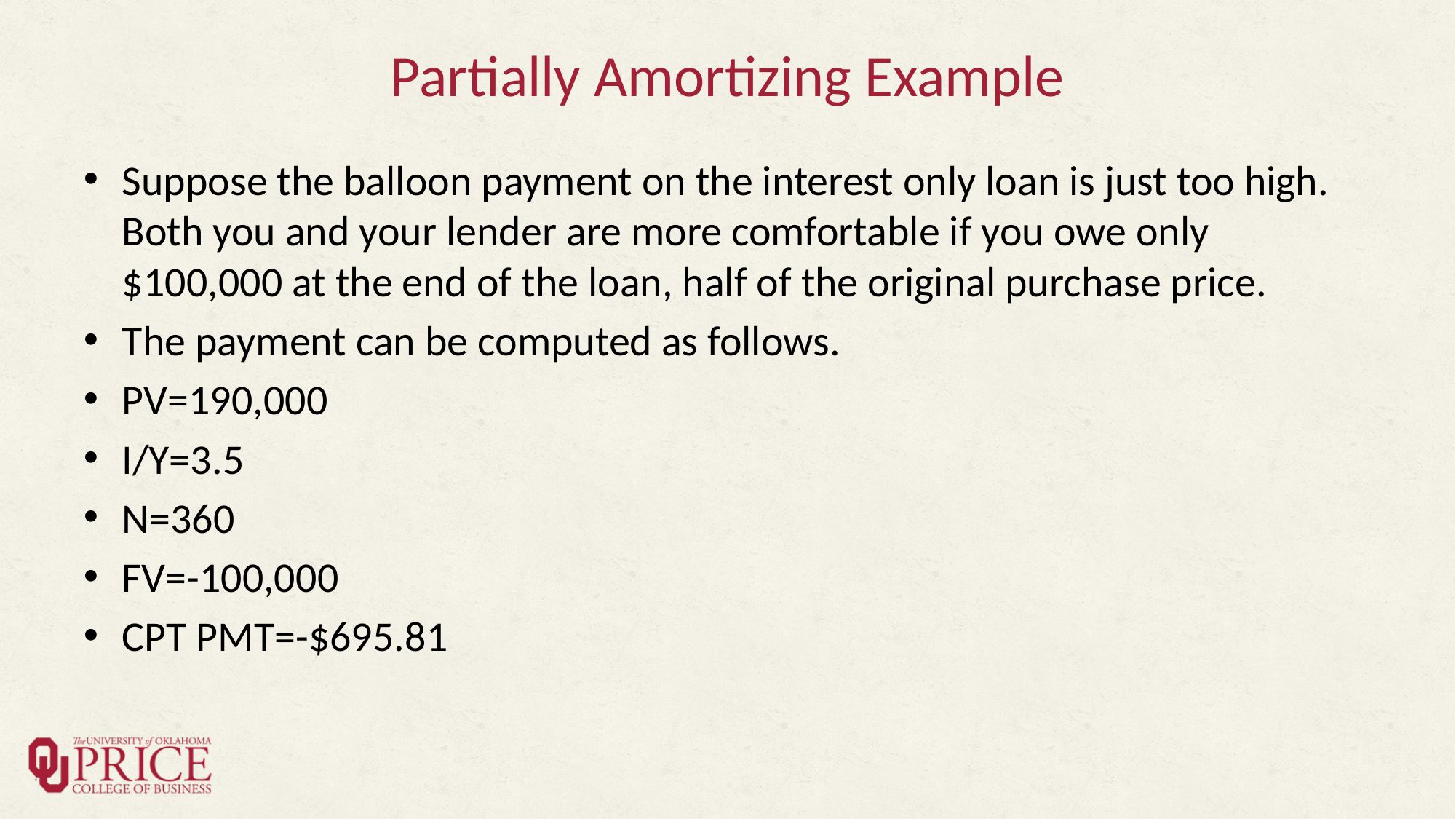

# Partially Amortizing Example
Suppose the balloon payment on the interest only loan is just too high.  Both you and your lender are more comfortable if you owe only $100,000 at the end of the loan, half of the original purchase price.
The payment can be computed as follows.
PV=190,000
I/Y=3.5
N=360
FV=-100,000
CPT PMT=-$695.81